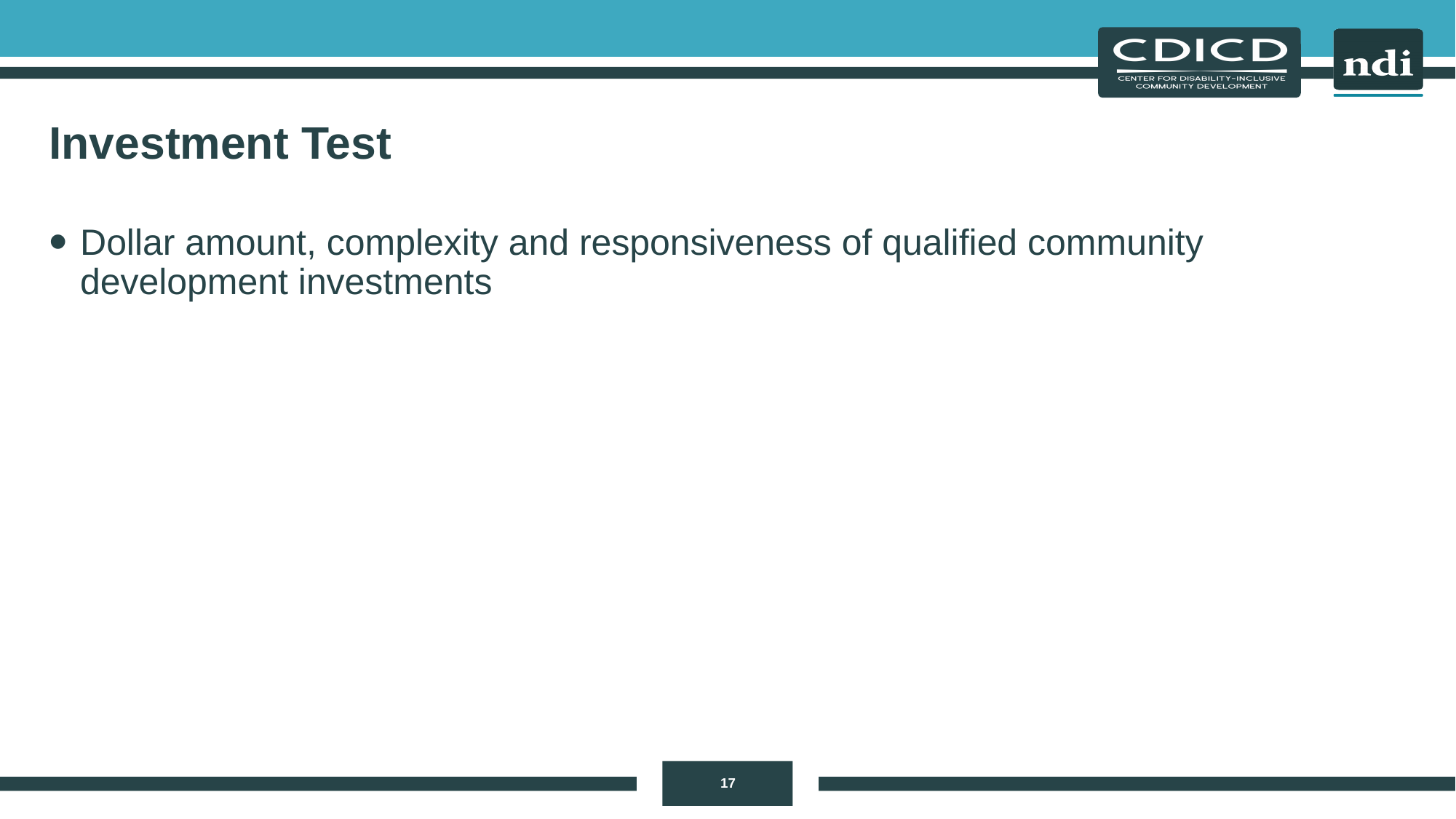

# Investment Test
Dollar amount, complexity and responsiveness of qualified community development investments
17